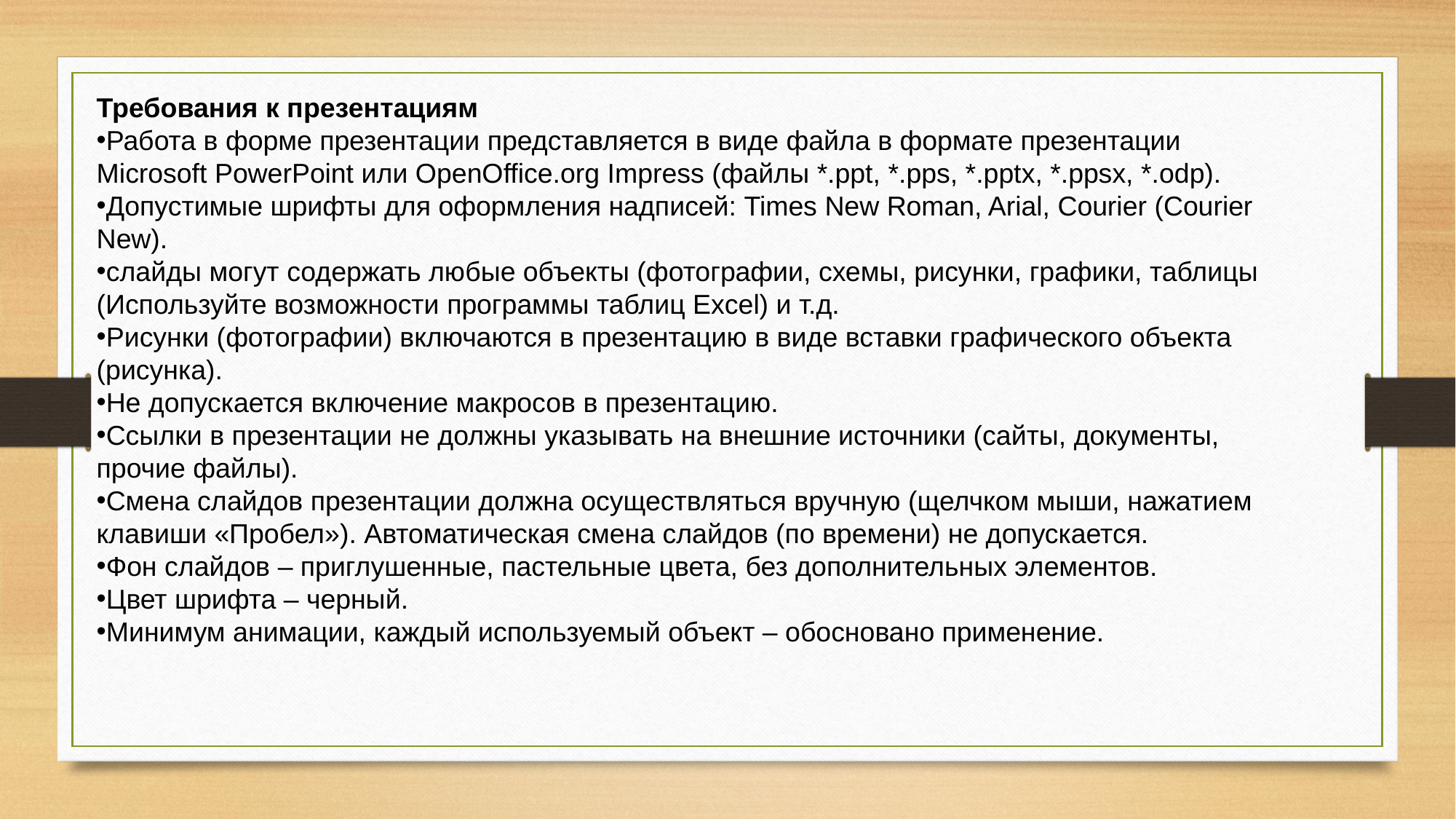

Требования к презентациям
Работа в форме презентации представляется в виде файла в формате презентации Microsoft PowerPoint или OpenOffice.org Impress (файлы *.ppt, *.pps, *.pptx, *.ppsx, *.odp).
Допустимые шрифты для оформления надписей: Times New Roman, Arial, Courier (Courier New).
слайды могут содержать любые объекты (фотографии, схемы, рисунки, графики, таблицы (Используйте возможности программы таблиц Excel) и т.д.
Рисунки (фотографии) включаются в презентацию в виде вставки графического объекта (рисунка).
Не допускается включение макросов в презентацию.
Ссылки в презентации не должны указывать на внешние источники (сайты, документы, прочие файлы).
Смена слайдов презентации должна осуществляться вручную (щелчком мыши, нажатием клавиши «Пробел»). Автоматическая смена слайдов (по времени) не допускается.
Фон слайдов – приглушенные, пастельные цвета, без дополнительных элементов.
Цвет шрифта – черный.
Минимум анимации, каждый используемый объект – обосновано применение.